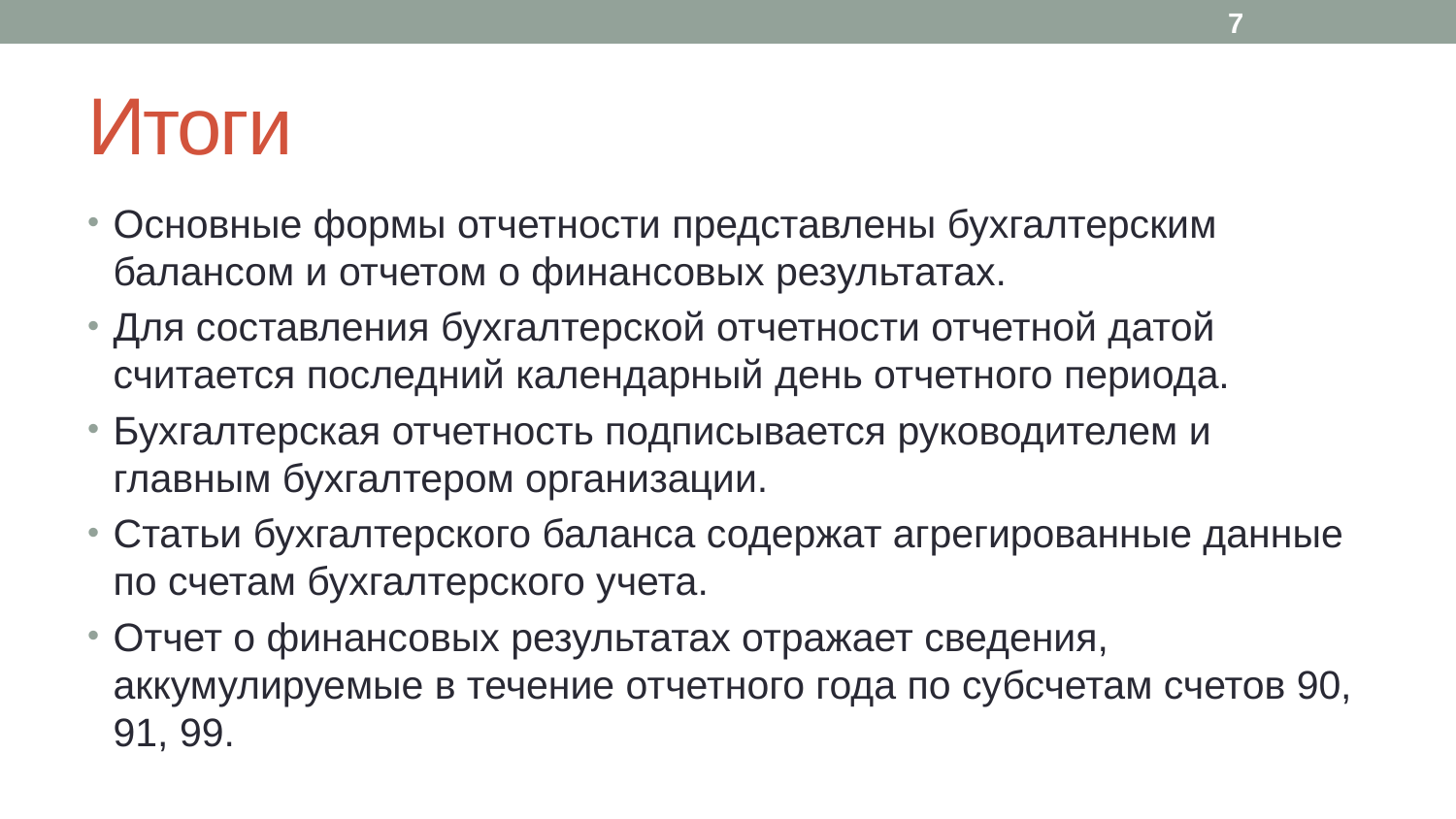

7
# Итоги
Основные формы отчетности представлены бухгалтерским балансом и отчетом о финансовых результатах.
Для составления бухгалтерской отчетности отчетной датой считается последний календарный день отчетного периода.
Бухгалтерская отчетность подписывается руководителем и главным бухгалтером организации.
Статьи бухгалтерского баланса содержат агрегированные данные по счетам бухгалтерского учета.
Отчет о финансовых результатах отражает сведения, аккумулируемые в течение отчетного года по субсчетам счетов 90, 91, 99.